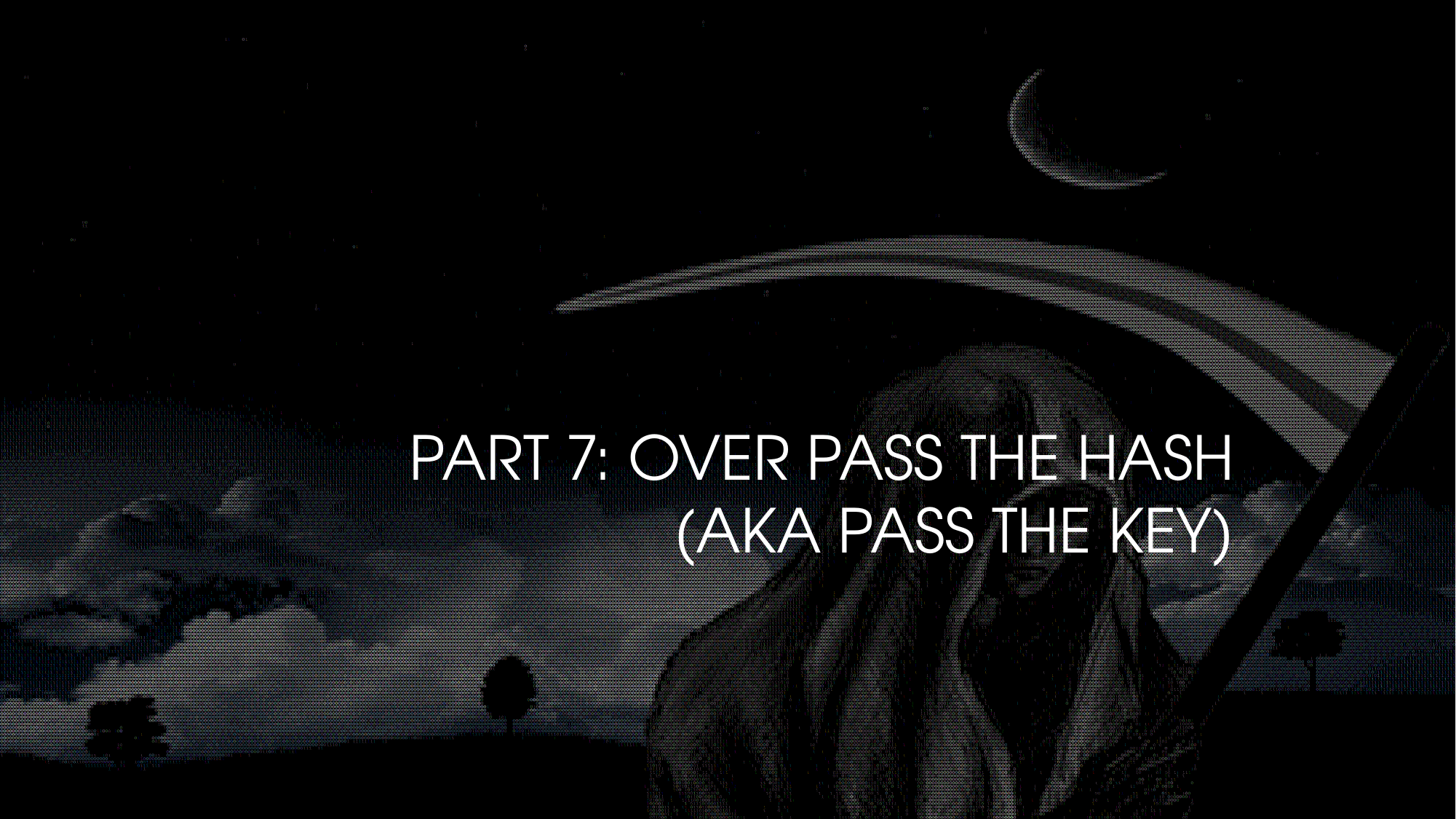

# Part 7: Over pass the Hash (AKA Pass The Key)